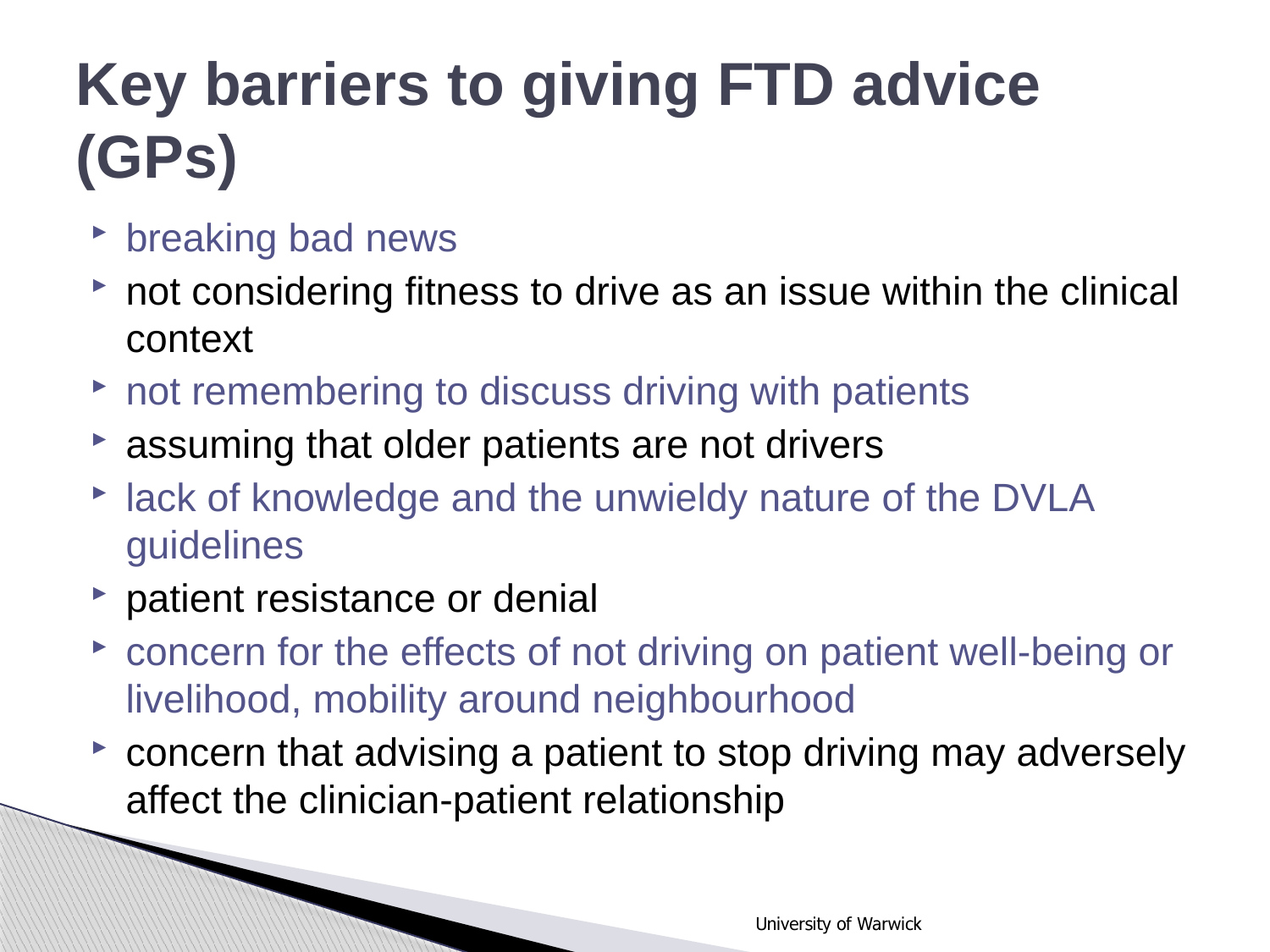

# Key barriers to giving FTD advice (GPs)
breaking bad news
not considering fitness to drive as an issue within the clinical context
not remembering to discuss driving with patients
assuming that older patients are not drivers
lack of knowledge and the unwieldy nature of the DVLA guidelines
patient resistance or denial
concern for the effects of not driving on patient well-being or livelihood, mobility around neighbourhood
concern that advising a patient to stop driving may adversely affect the clinician-patient relationship

University of Warwick